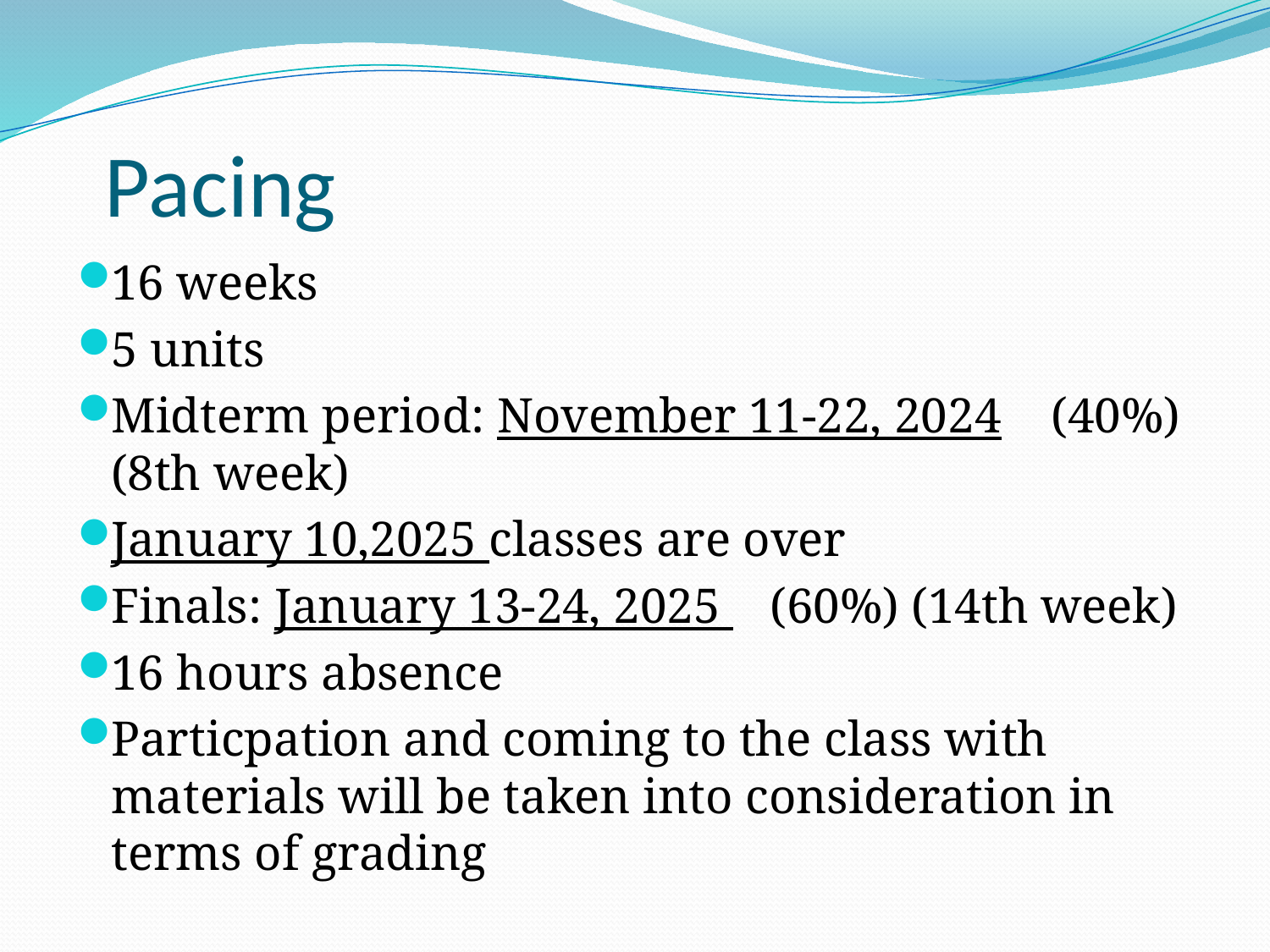

# Pacing
16 weeks
5 units
Midterm period: November 11-22, 2024    (40%) (8th week)
January 10,2025 classes are over
Finals: January 13-24, 2025    (60%) (14th week)
16 hours absence
Particpation and coming to the class with materials will be taken into consideration in terms of grading